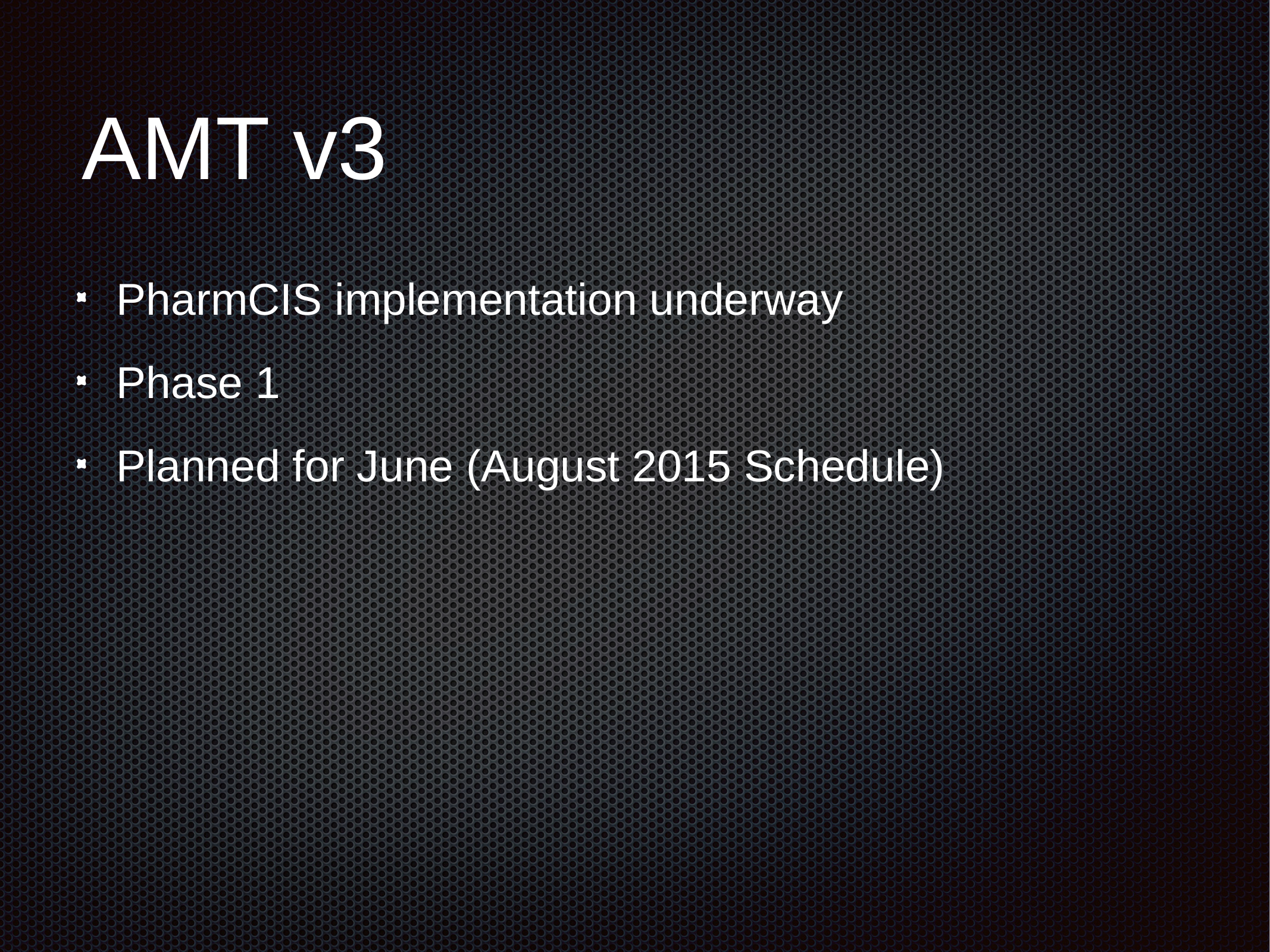

# AMT v3
PharmCIS implementation underway
Phase 1
Planned for June (August 2015 Schedule)